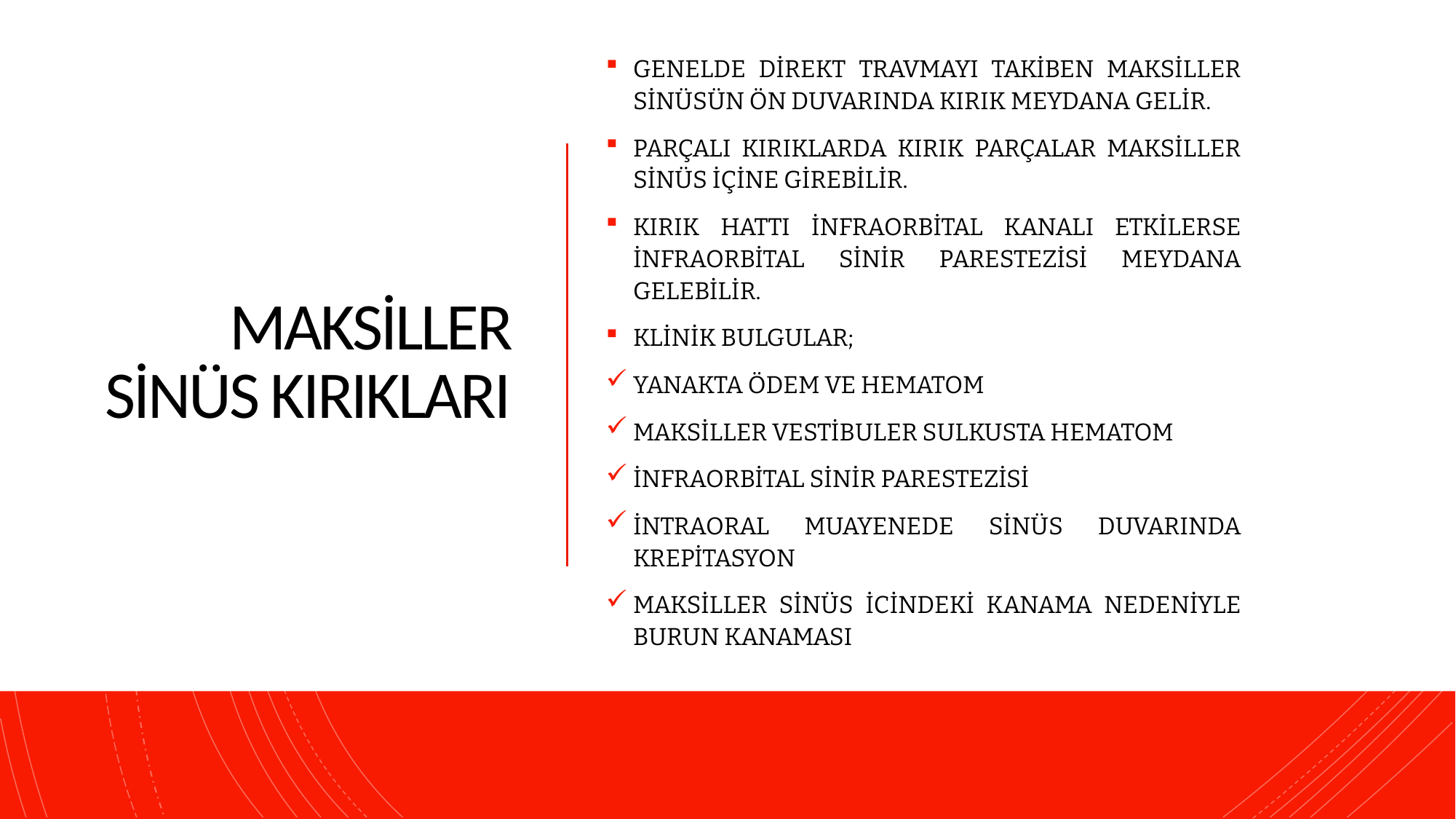

GENELDE DİREKT TRAVMAYI TAKİBEN MAKSİLLER SİNÜSÜN ÖN DUVARINDA KIRIK MEYDANA GELİR.
PARÇALI KIRIKLARDA KIRIK PARÇALAR MAKSİLLER SİNÜS İÇİNE GİREBİLİR.
KIRIK HATTI İNFRAORBİTAL KANALI ETKİLERSE İNFRAORBİTAL SİNİR PARESTEZİSİ MEYDANA GELEBİLİR.
KLİNİK BULGULAR;
YANAKTA ÖDEM VE HEMATOM
MAKSİLLER VESTİBULER SULKUSTA HEMATOM
İNFRAORBİTAL SİNİR PARESTEZİSİ
İNTRAORAL MUAYENEDE SİNÜS DUVARINDA KREPİTASYON
MAKSİLLER SİNÜS İCİNDEKİ KANAMA NEDENİYLE BURUN KANAMASI

# MAKSİLLER SİNÜS KIRIKLARI